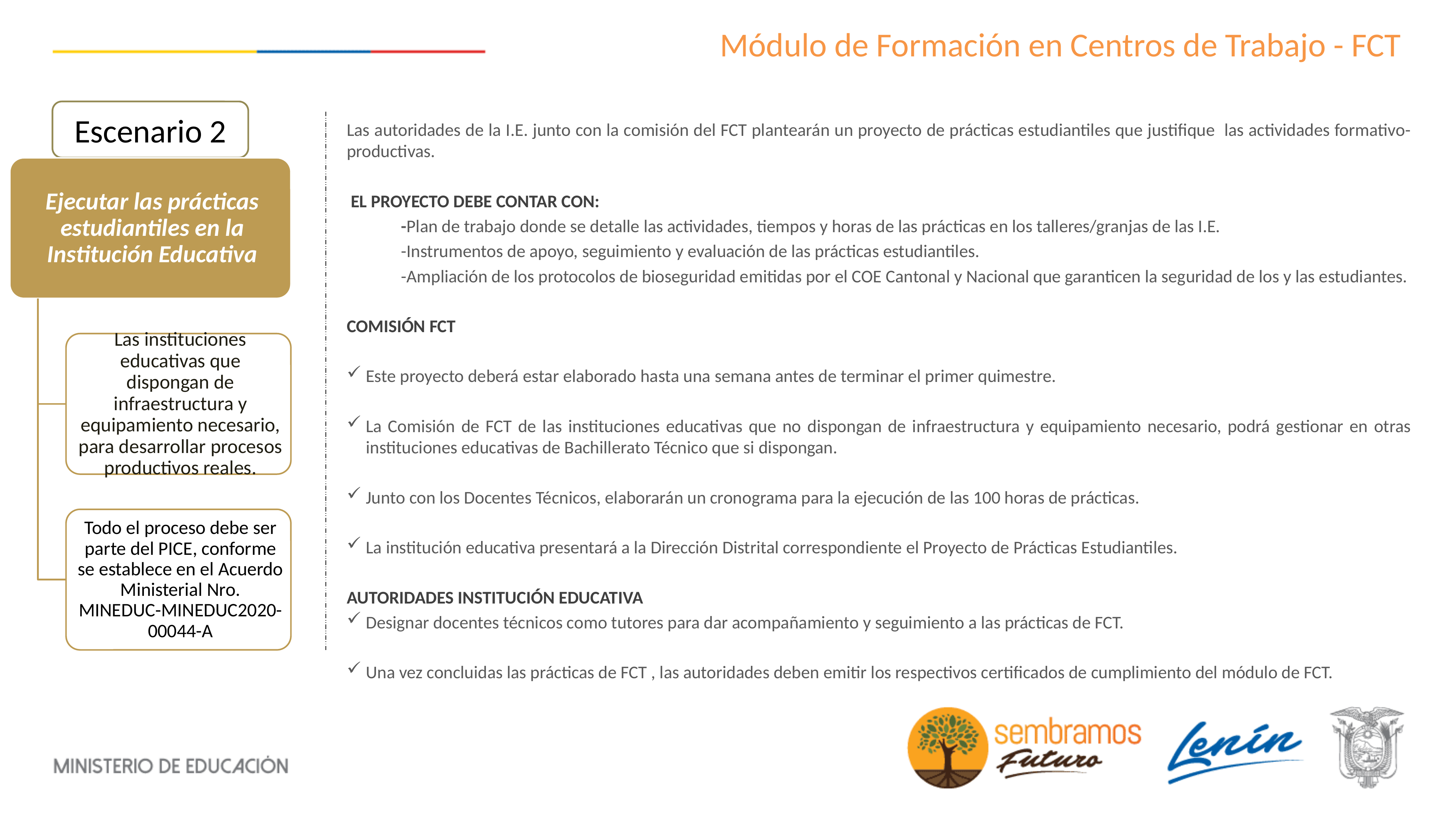

# Módulo de Formación en Centros de Trabajo - FCT
Escenario 2
Las autoridades de la I.E. junto con la comisión del FCT plantearán un proyecto de prácticas estudiantiles que justifique  las actividades formativo-productivas.

 EL PROYECTO DEBE CONTAR CON:
-Plan de trabajo donde se detalle las actividades, tiempos y horas de las prácticas en los talleres/granjas de las I.E.
-Instrumentos de apoyo, seguimiento y evaluación de las prácticas estudiantiles.
-Ampliación de los protocolos de bioseguridad emitidas por el COE Cantonal y Nacional que garanticen la seguridad de los y las estudiantes.

COMISIÓN FCT

Este proyecto deberá estar elaborado hasta una semana antes de terminar el primer quimestre.

La Comisión de FCT de las instituciones educativas que no dispongan de infraestructura y equipamiento necesario, podrá gestionar en otras instituciones educativas de Bachillerato Técnico que si dispongan.

Junto con los Docentes Técnicos, elaborarán un cronograma para la ejecución de las 100 horas de prácticas.

La institución educativa presentará a la Dirección Distrital correspondiente el Proyecto de Prácticas Estudiantiles.

AUTORIDADES INSTITUCIÓN EDUCATIVA
Designar docentes técnicos como tutores para dar acompañamiento y seguimiento a las prácticas de FCT.

Una vez concluidas las prácticas de FCT , las autoridades deben emitir los respectivos certificados de cumplimiento del módulo de FCT.
Ejecutar las prácticas estudiantiles en la Institución Educativa
Las instituciones educativas que dispongan de infraestructura y equipamiento necesario, para desarrollar procesos productivos reales.
Todo el proceso debe ser parte del PICE, conforme se establece en el Acuerdo Ministerial Nro. MINEDUC-MINEDUC2020-00044-A